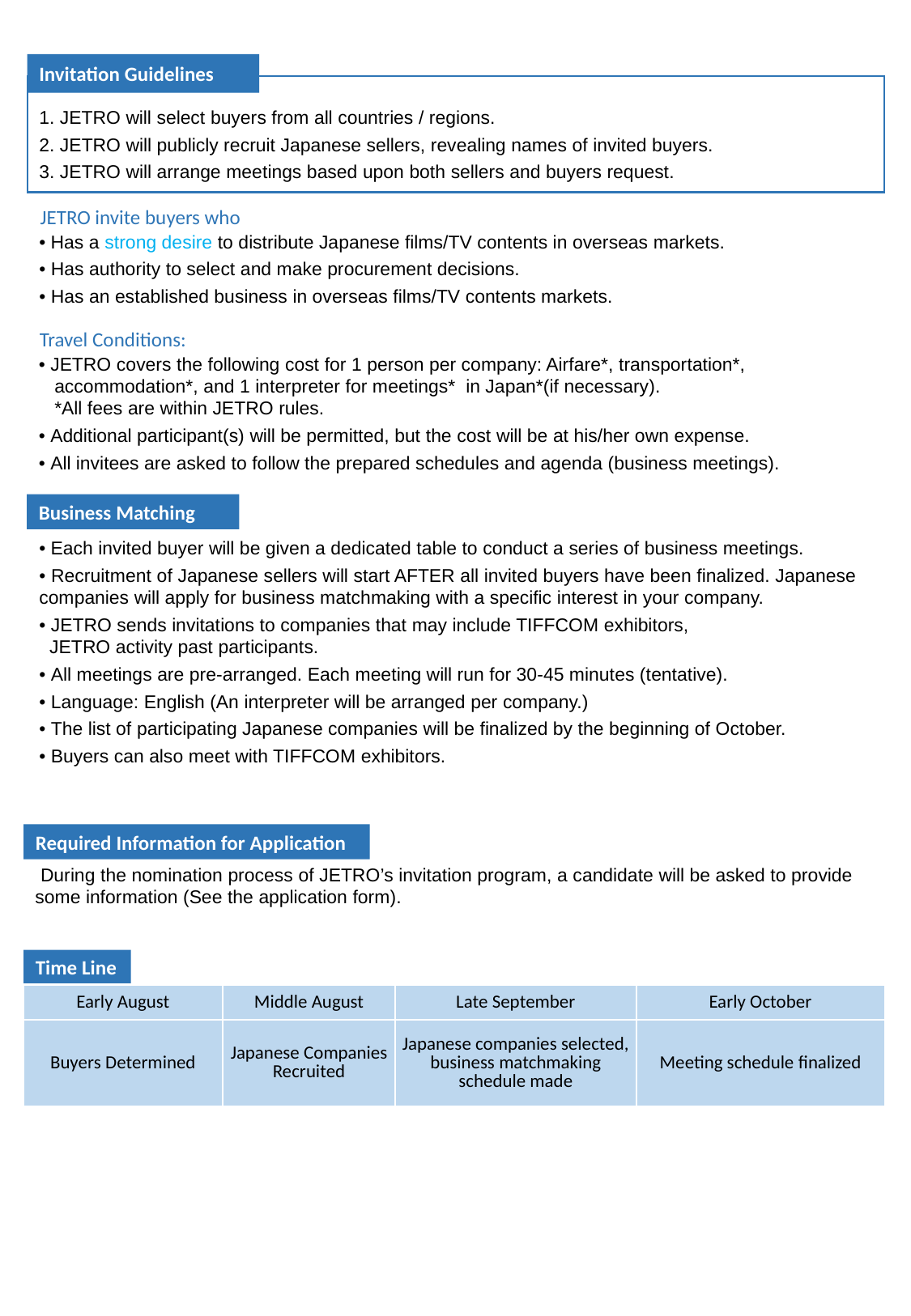

Invitation Guidelines

1. JETRO will select buyers from all countries / regions.
2. JETRO will publicly recruit Japanese sellers, revealing names of invited buyers.
3. JETRO will arrange meetings based upon both sellers and buyers request.
JETRO invite buyers who
• Has a strong desire to distribute Japanese films/TV contents in overseas markets.
• Has authority to select and make procurement decisions.
• Has an established business in overseas films/TV contents markets.
Travel Conditions:
• JETRO covers the following cost for 1 person per company: Airfare*, transportation*,
   accommodation*, and 1 interpreter for meetings*  in Japan*(if necessary).
   *All fees are within JETRO rules.
• Additional participant(s) will be permitted, but the cost will be at his/her own expense.
• All invitees are asked to follow the prepared schedules and agenda (business meetings).
Business Matching
• Each invited buyer will be given a dedicated table to conduct a series of business meetings.
• Recruitment of Japanese sellers will start AFTER all invited buyers have been finalized. Japanese companies will apply for business matchmaking with a specific interest in your company.
• JETRO sends invitations to companies that may include TIFFCOM exhibitors,
  JETRO activity past participants.
• All meetings are pre-arranged. Each meeting will run for 30-45 minutes (tentative).
• Language: English (An interpreter will be arranged per company.)
• The list of participating Japanese companies will be finalized by the beginning of October.
• Buyers can also meet with TIFFCOM exhibitors.
Required Information for Application
 During the nomination process of JETRO’s invitation program, a candidate will be asked to provide some information (See the application form).
Time Line
| Early August | Middle August | Late September | Early October |
| --- | --- | --- | --- |
| Buyers Determined | Japanese Companies Recruited | Japanese companies selected, business matchmaking schedule made | Meeting schedule finalized |